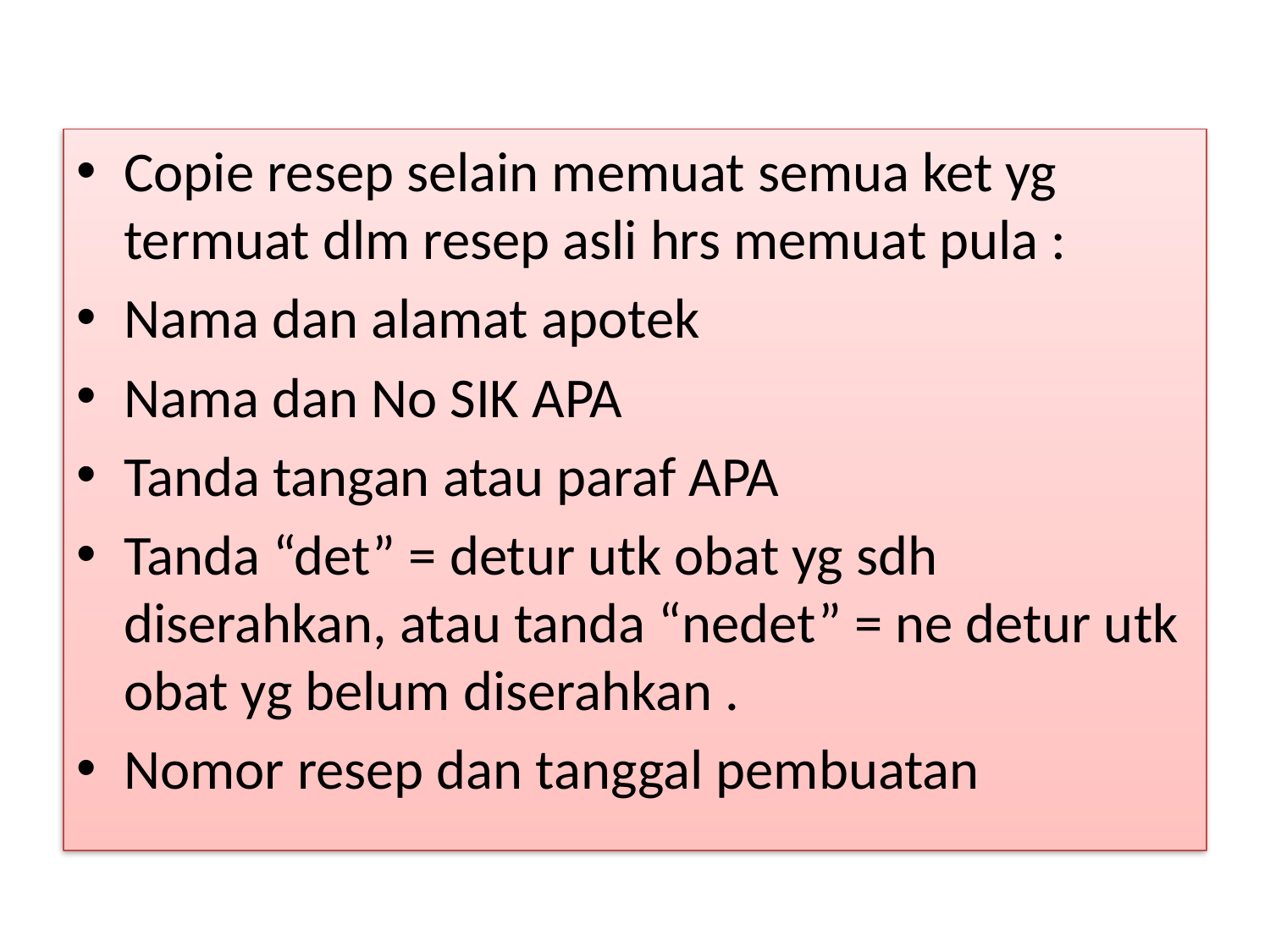

Copie resep selain memuat semua ket yg termuat dlm resep asli hrs memuat pula :
Nama dan alamat apotek
Nama dan No SIK APA
Tanda tangan atau paraf APA
Tanda “det” = detur utk obat yg sdh diserahkan, atau tanda “nedet” = ne detur utk obat yg belum diserahkan .
Nomor resep dan tanggal pembuatan